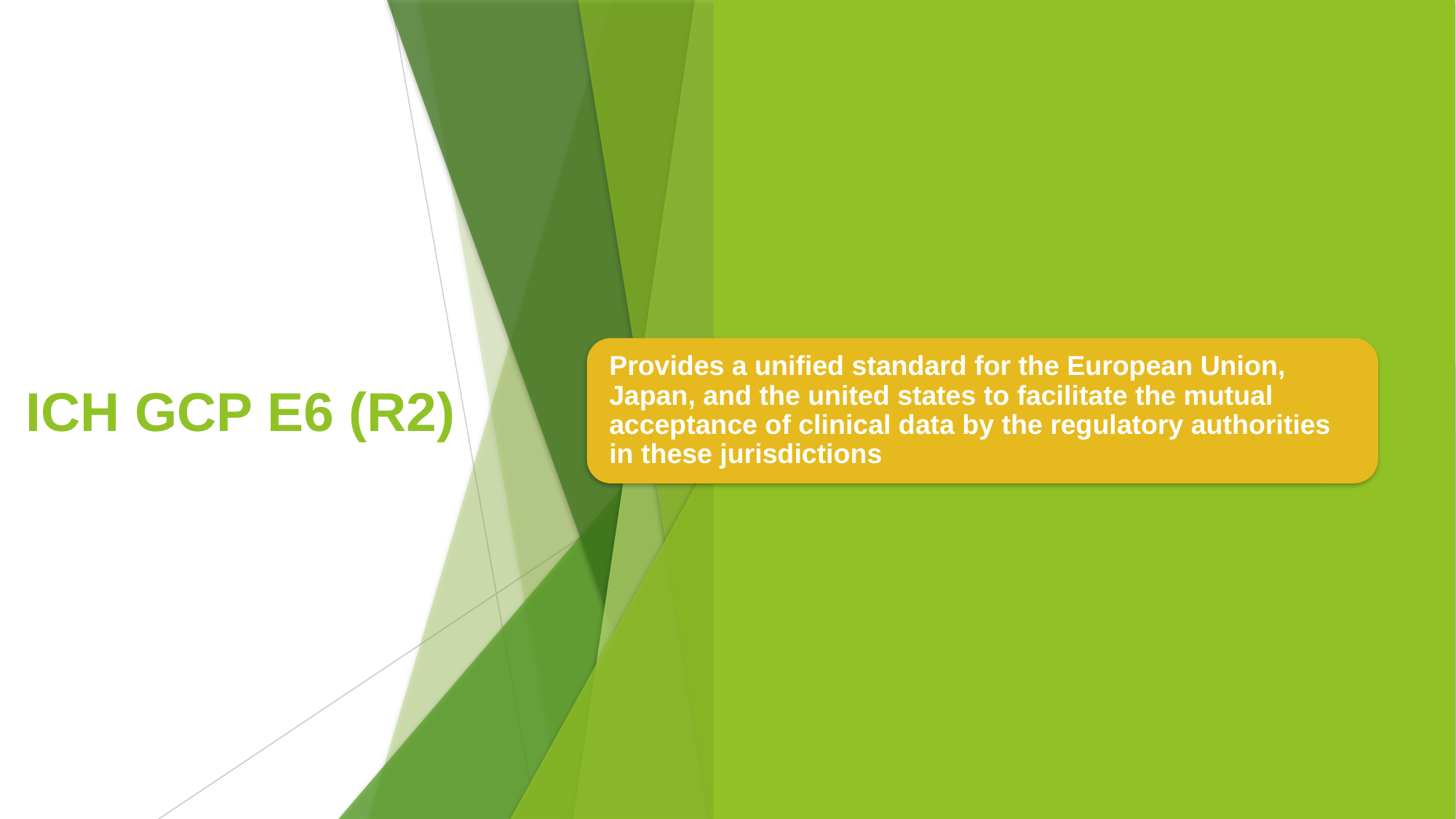

Provides a unified standard for the European Union, Japan, and the united states to facilitate the mutual acceptance of clinical data by the regulatory authorities in these jurisdictions
# ICH GCP E6 (R2)